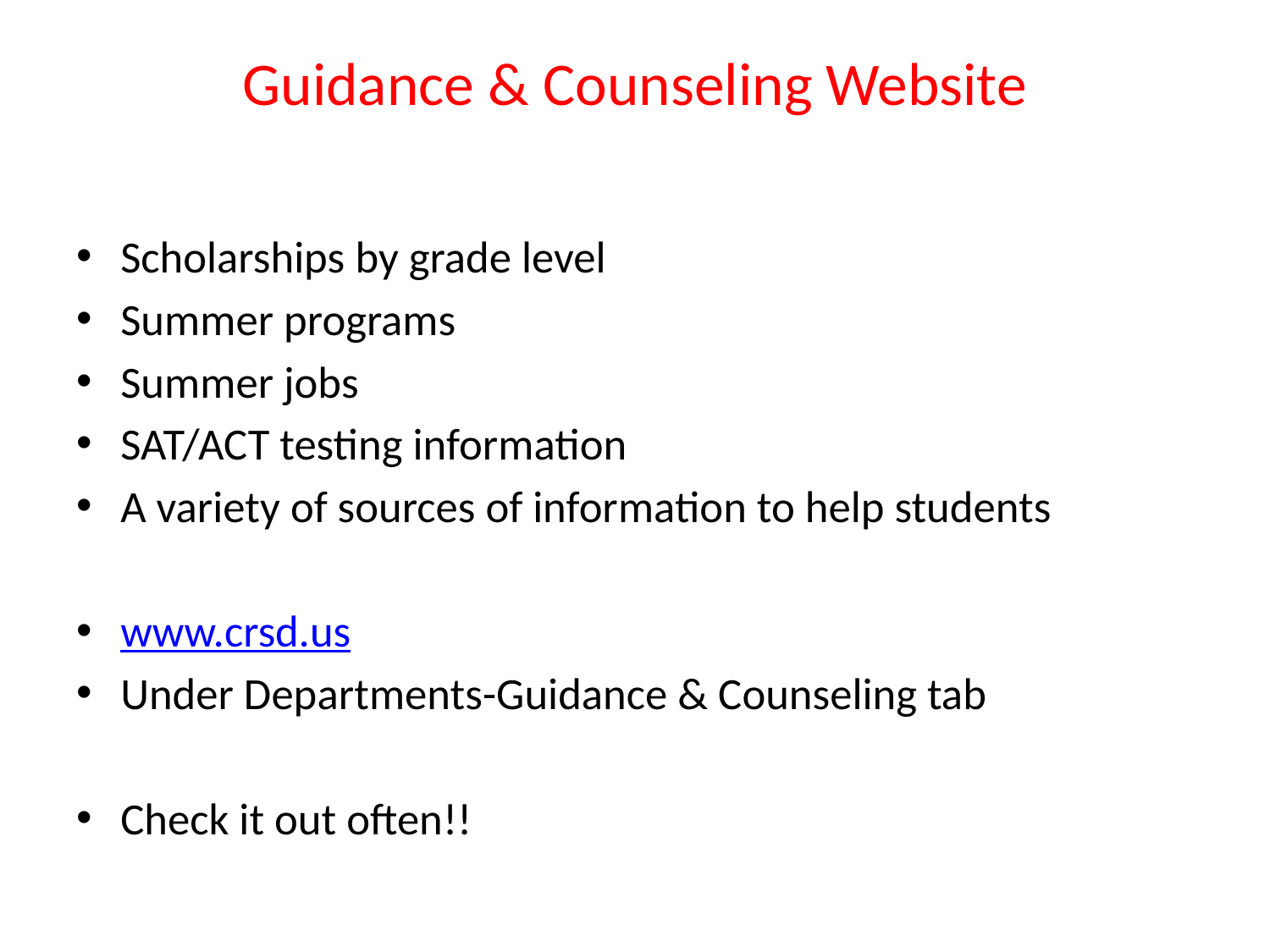

# Guidance & Counseling Website
Scholarships by grade level
Summer programs
Summer jobs
SAT/ACT testing information
A variety of sources of information to help students

www.crsd.us
Under Departments-Guidance & Counseling tab

Check it out often!!